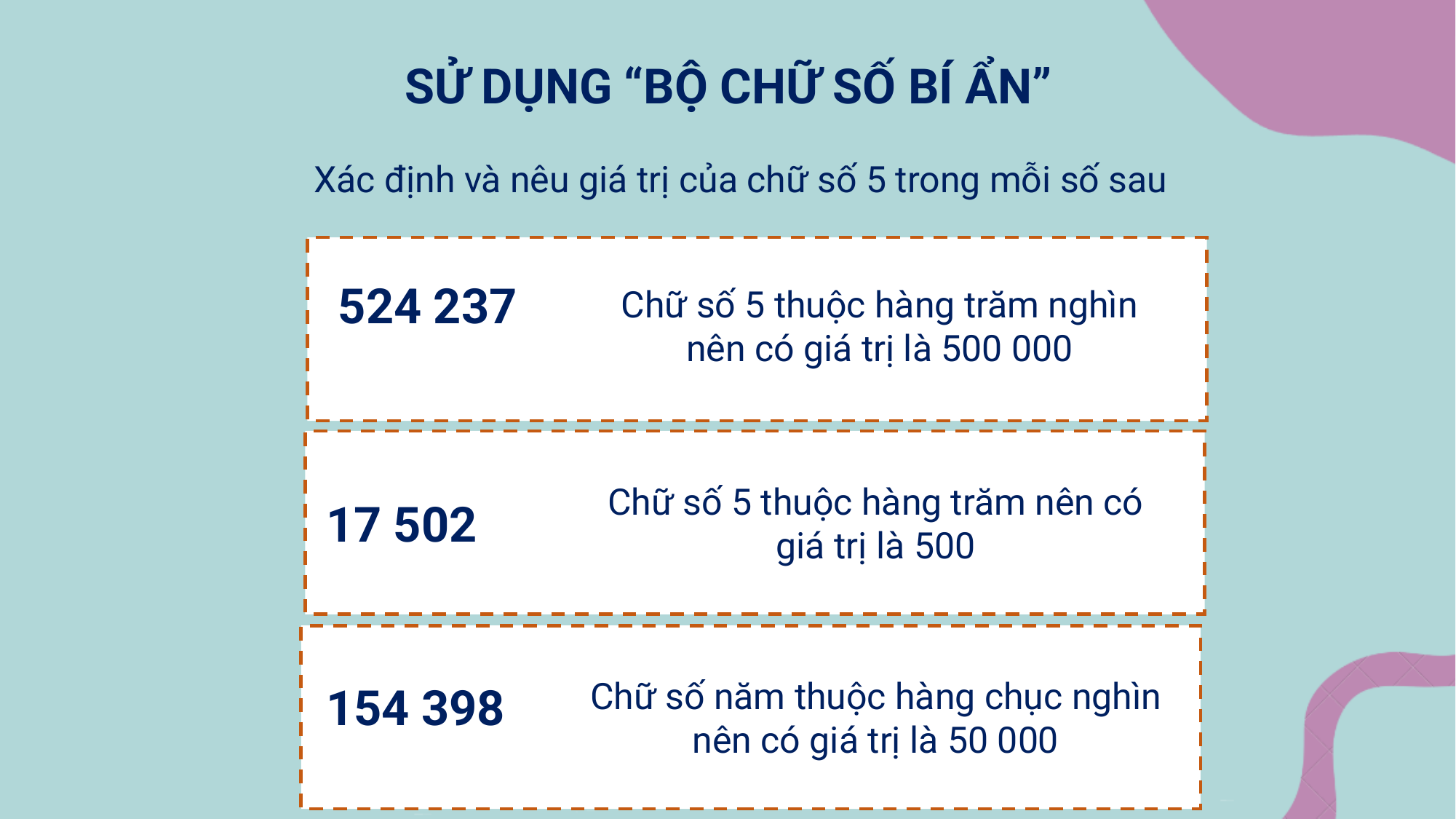

SỬ DỤNG “BỘ CHỮ SỐ BÍ ẨN”
Xác định và nêu giá trị của chữ số 5 trong mỗi số sau

524 237
Chữ số 5 thuộc hàng trăm nghìn nên có giá trị là 500 000

Chữ số 5 thuộc hàng trăm nên có giá trị là 500
17 502

Chữ số năm thuộc hàng chục nghìn nên có giá trị là 50 000
154 398